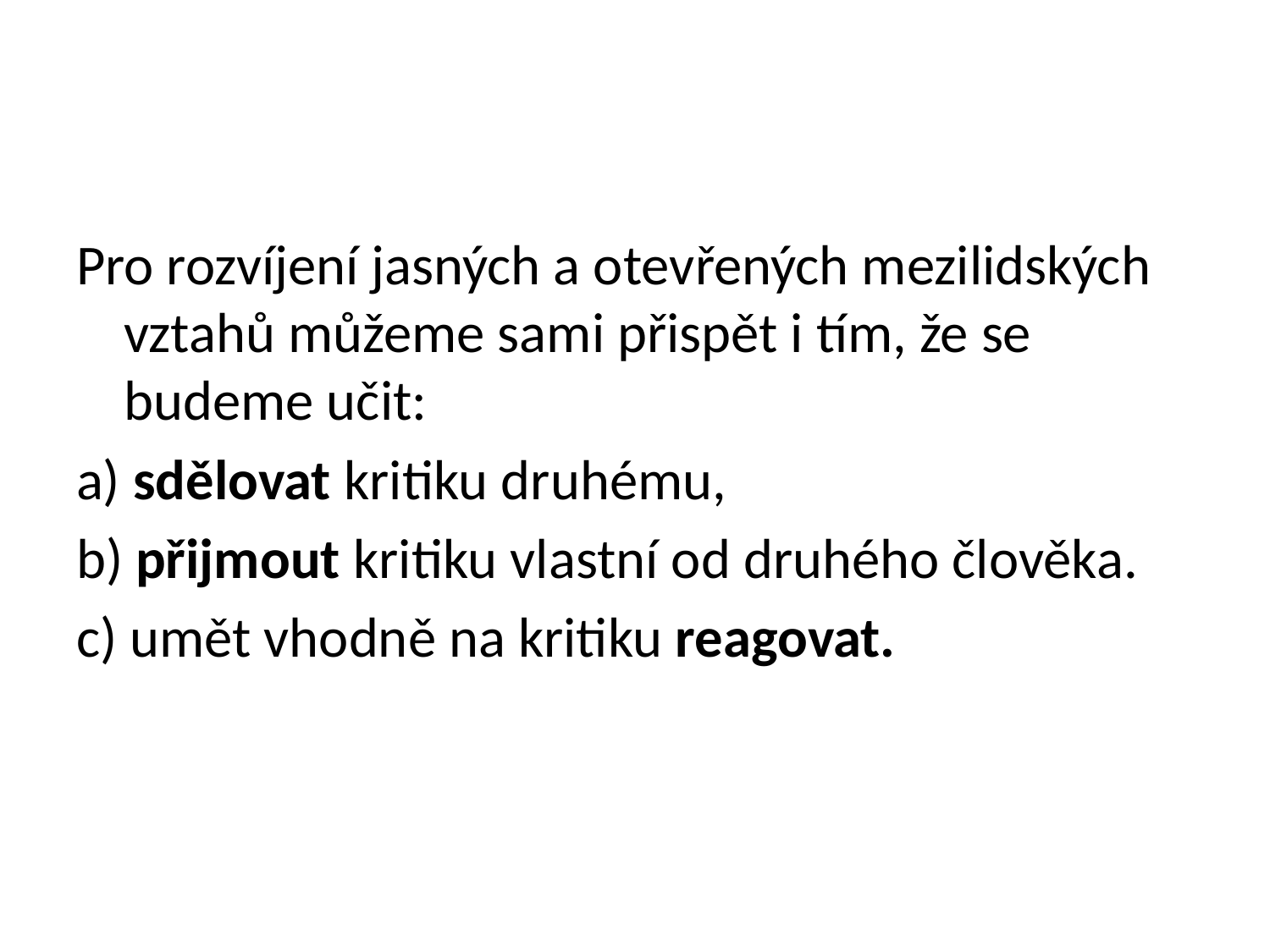

#
Pro rozvíjení jasných a otevřených mezilidských vztahů můžeme sami přispět i tím, že se budeme učit:
a) sdělovat kritiku druhému,
b) přijmout kritiku vlastní od druhého člověka.
c) umět vhodně na kritiku reagovat.